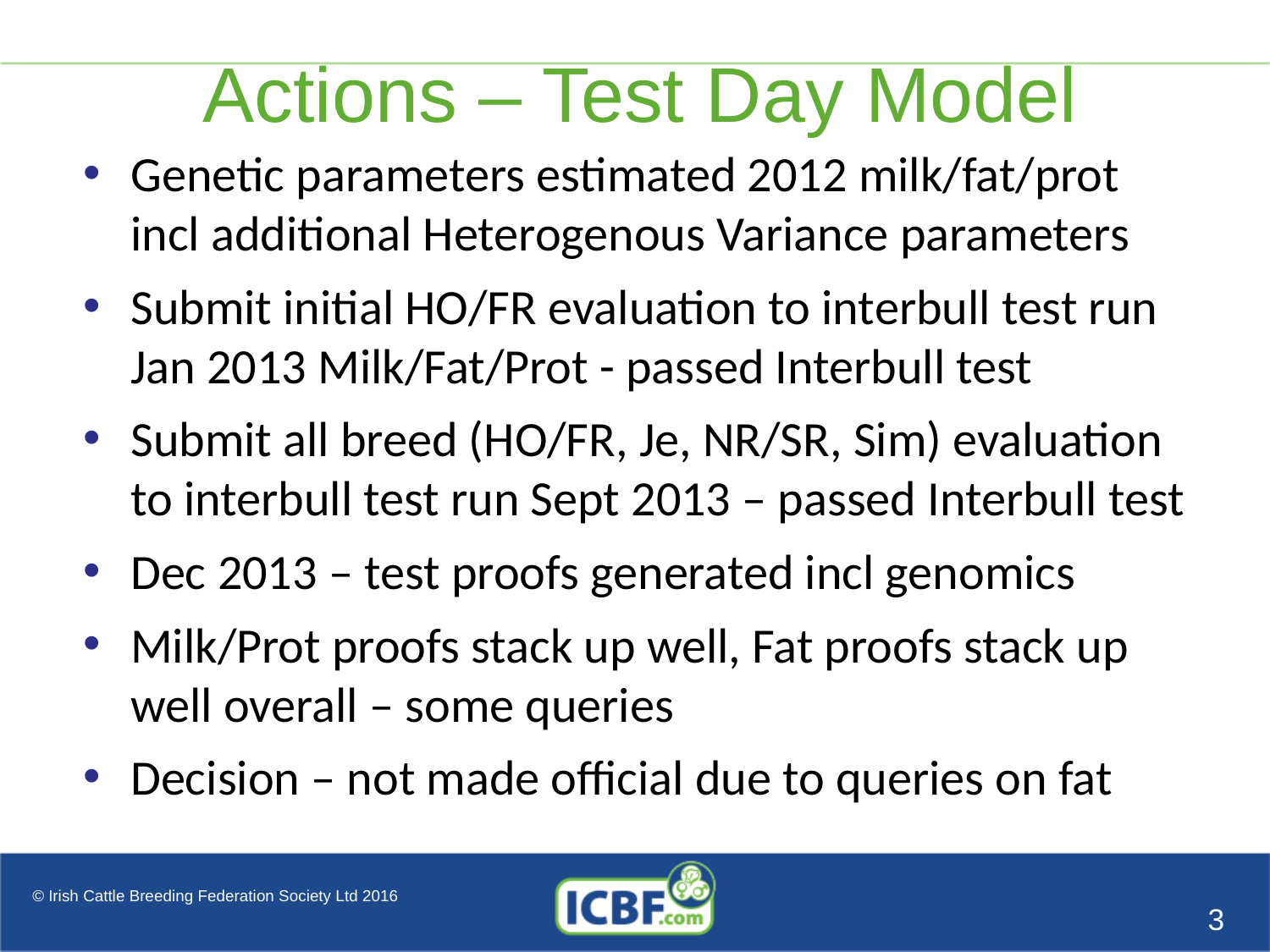

# Actions – Test Day Model
Genetic parameters estimated 2012 milk/fat/prot incl additional Heterogenous Variance parameters
Submit initial HO/FR evaluation to interbull test run Jan 2013 Milk/Fat/Prot - passed Interbull test
Submit all breed (HO/FR, Je, NR/SR, Sim) evaluation to interbull test run Sept 2013 – passed Interbull test
Dec 2013 – test proofs generated incl genomics
Milk/Prot proofs stack up well, Fat proofs stack up well overall – some queries
Decision – not made official due to queries on fat

3